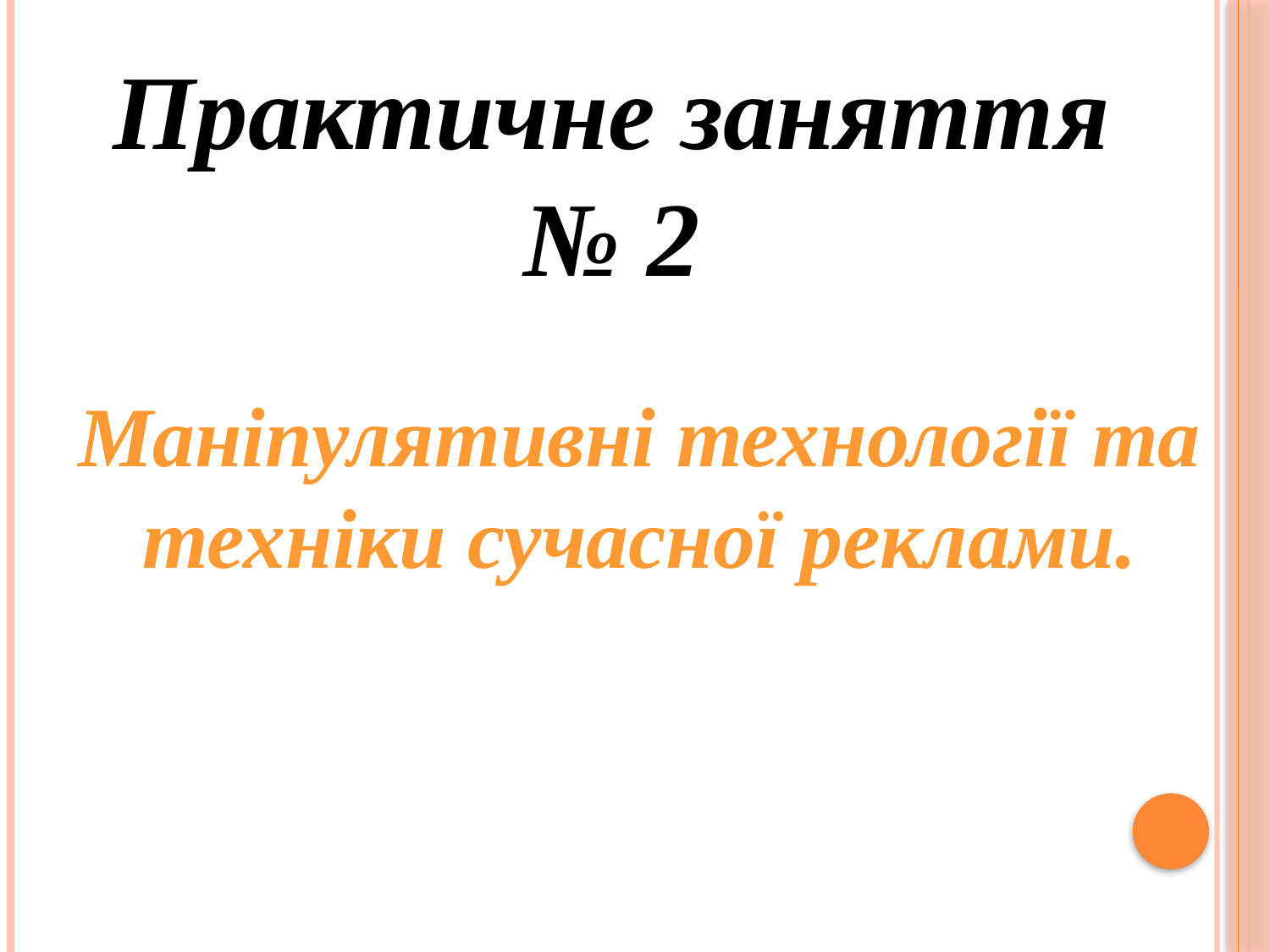

Практичне заняття
№ 2
Маніпулятивні технології та
техніки сучасної реклами.